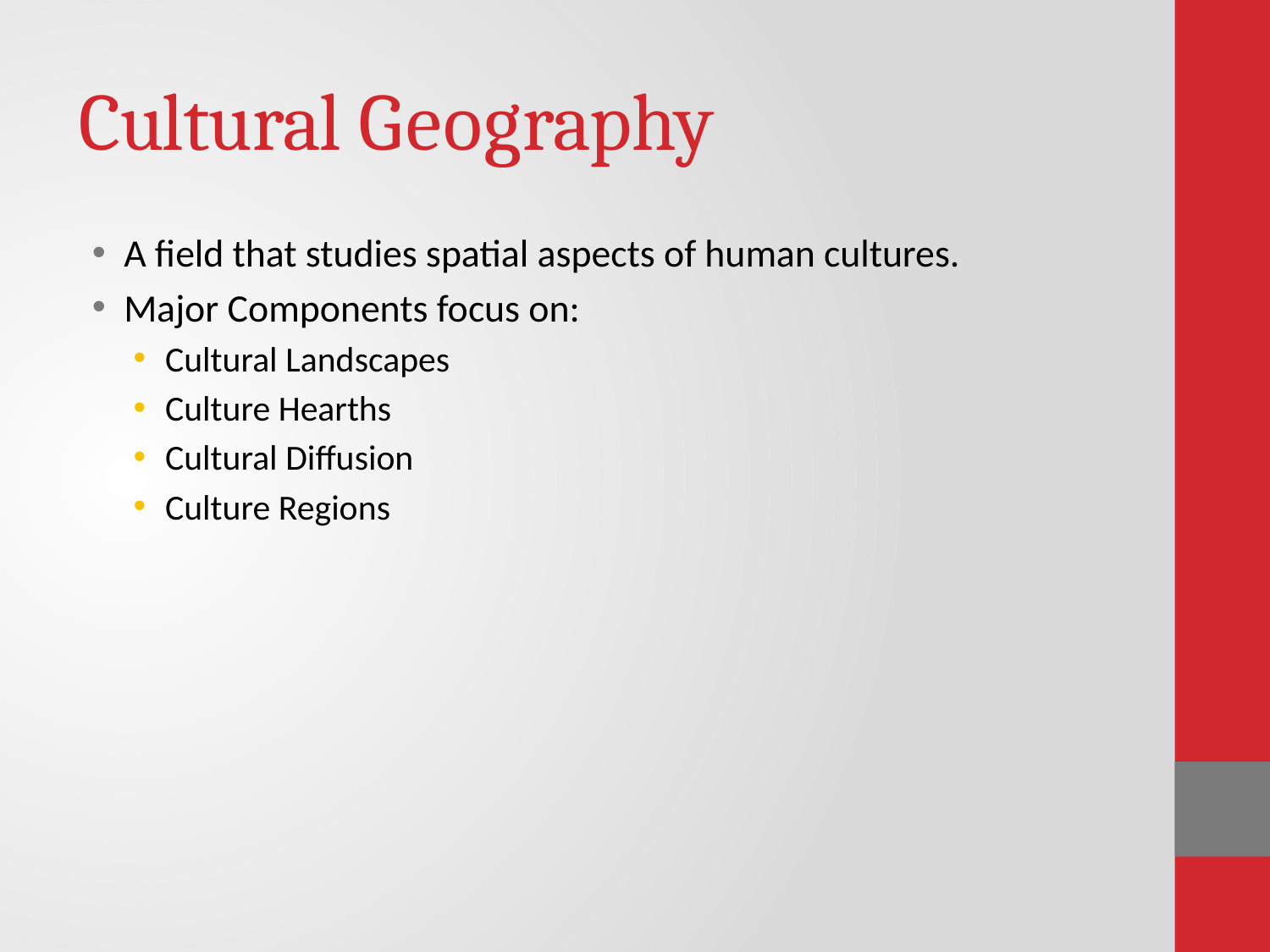

# Cultural Geography
A field that studies spatial aspects of human cultures.
Major Components focus on:
Cultural Landscapes
Culture Hearths
Cultural Diffusion
Culture Regions